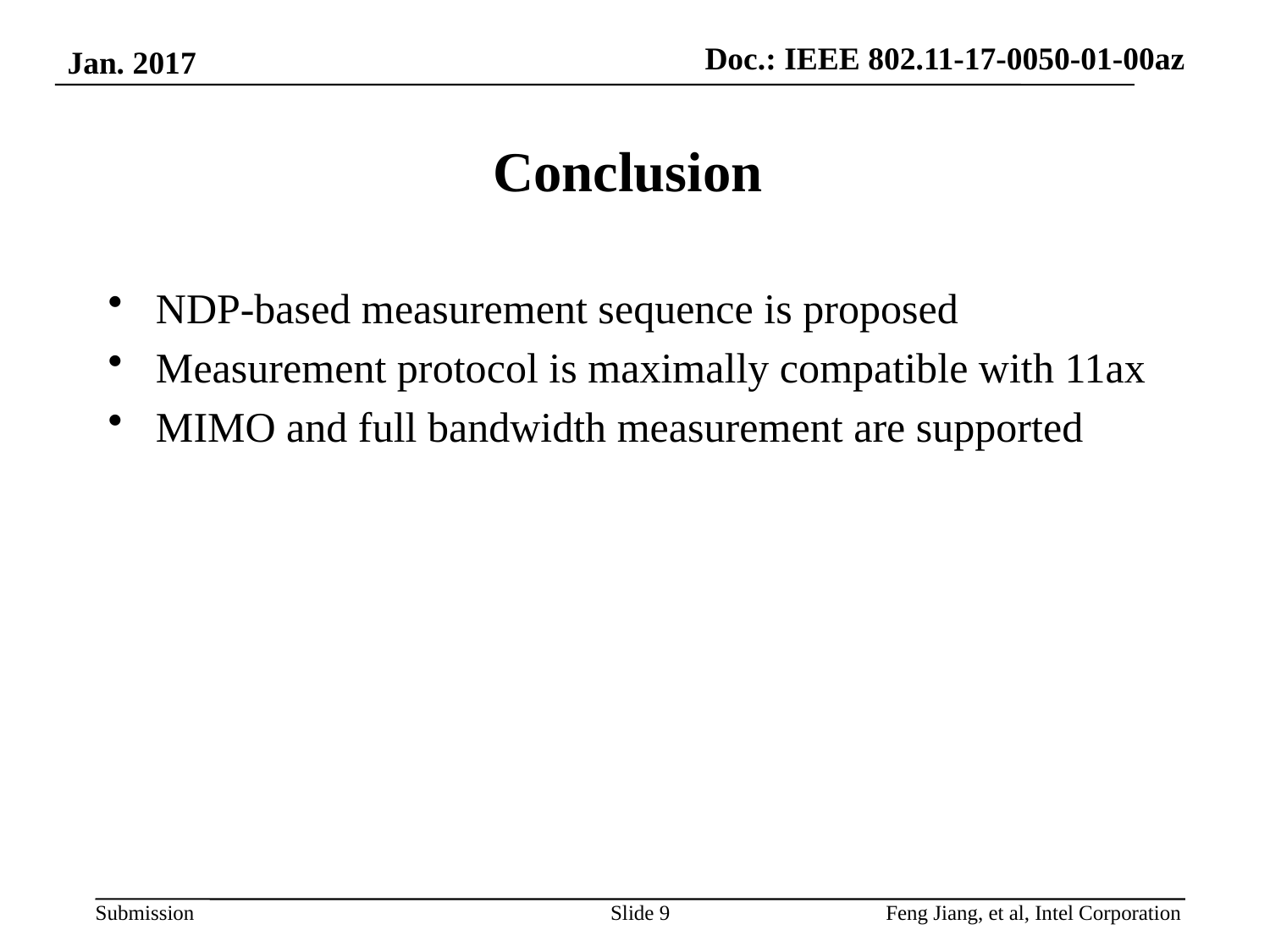

Jan. 2017
# Conclusion
NDP-based measurement sequence is proposed
Measurement protocol is maximally compatible with 11ax
MIMO and full bandwidth measurement are supported

Slide 9
Feng Jiang, et al, Intel Corporation